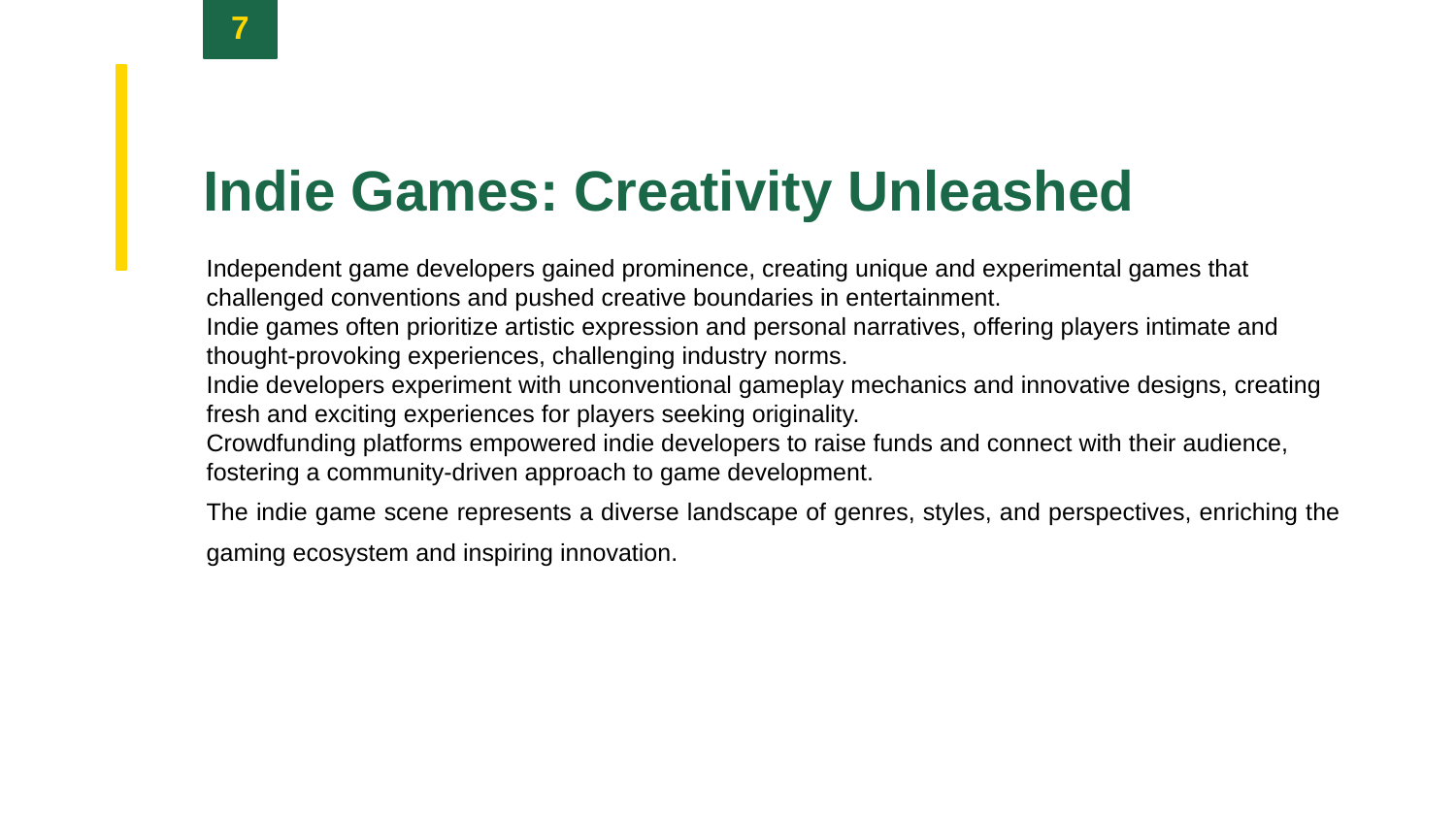

7

Indie Games: Creativity Unleashed
Independent game developers gained prominence, creating unique and experimental games that challenged conventions and pushed creative boundaries in entertainment.
Indie games often prioritize artistic expression and personal narratives, offering players intimate and thought-provoking experiences, challenging industry norms.
Indie developers experiment with unconventional gameplay mechanics and innovative designs, creating fresh and exciting experiences for players seeking originality.
Crowdfunding platforms empowered indie developers to raise funds and connect with their audience, fostering a community-driven approach to game development.
The indie game scene represents a diverse landscape of genres, styles, and perspectives, enriching the gaming ecosystem and inspiring innovation.